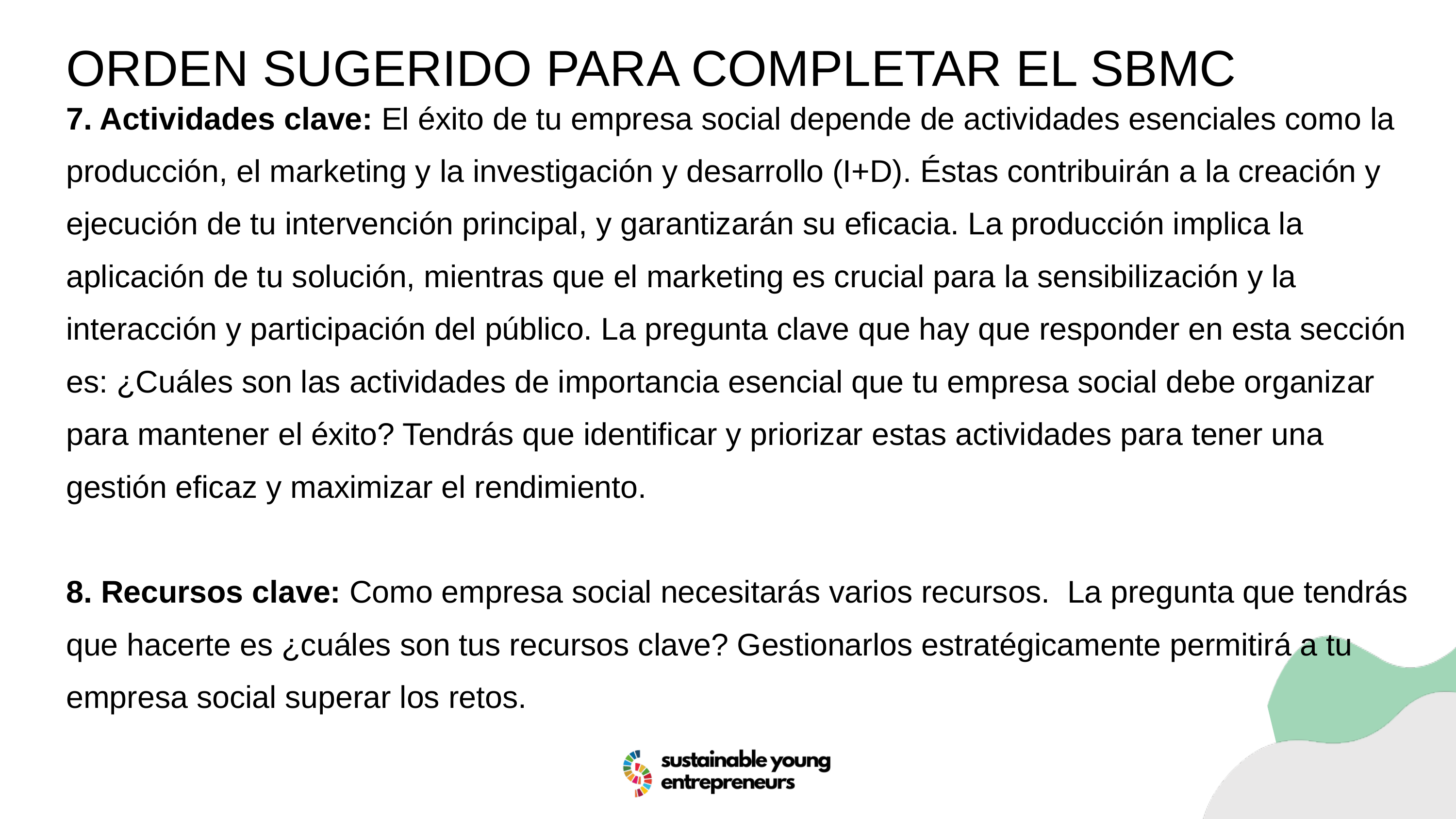

ORDEN SUGERIDO PARA COMPLETAR EL SBMC
7. Actividades clave: El éxito de tu empresa social depende de actividades esenciales como la producción, el marketing y la investigación y desarrollo (I+D). Éstas contribuirán a la creación y ejecución de tu intervención principal, y garantizarán su eficacia. La producción implica la aplicación de tu solución, mientras que el marketing es crucial para la sensibilización y la interacción y participación del público. La pregunta clave que hay que responder en esta sección es: ¿Cuáles son las actividades de importancia esencial que tu empresa social debe organizar para mantener el éxito? Tendrás que identificar y priorizar estas actividades para tener una gestión eficaz y maximizar el rendimiento.

8. Recursos clave: Como empresa social necesitarás varios recursos.  La pregunta que tendrás que hacerte es ¿cuáles son tus recursos clave? Gestionarlos estratégicamente permitirá a tu empresa social superar los retos.